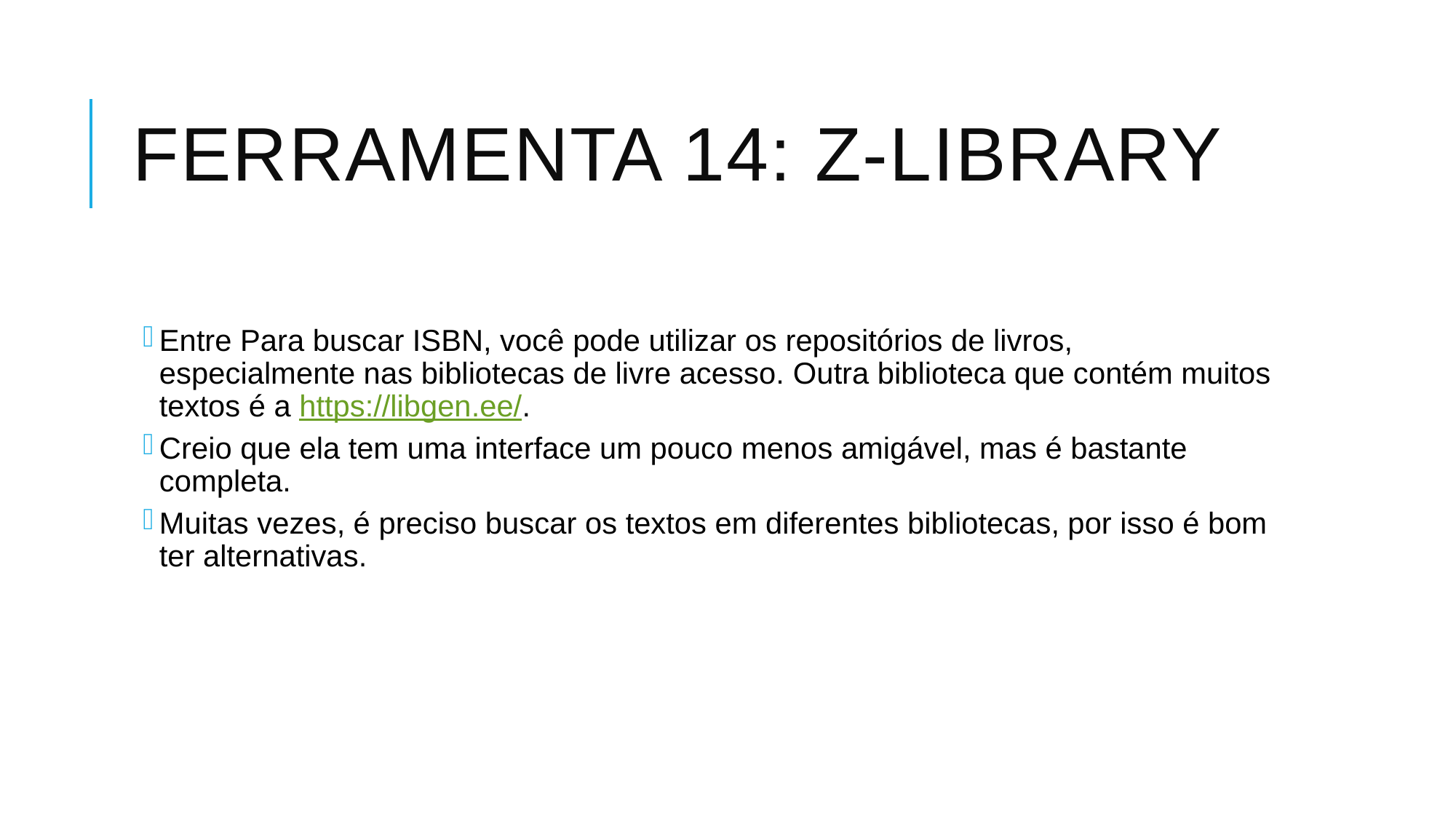

# Ferramenta 14: Z-Library

Entre Para buscar ISBN, você pode utilizar os repositórios de livros, especialmente nas bibliotecas de livre acesso. Outra biblioteca que contém muitos textos é a https://libgen.ee/.
Creio que ela tem uma interface um pouco menos amigável, mas é bastante completa.
Muitas vezes, é preciso buscar os textos em diferentes bibliotecas, por isso é bom ter alternativas.